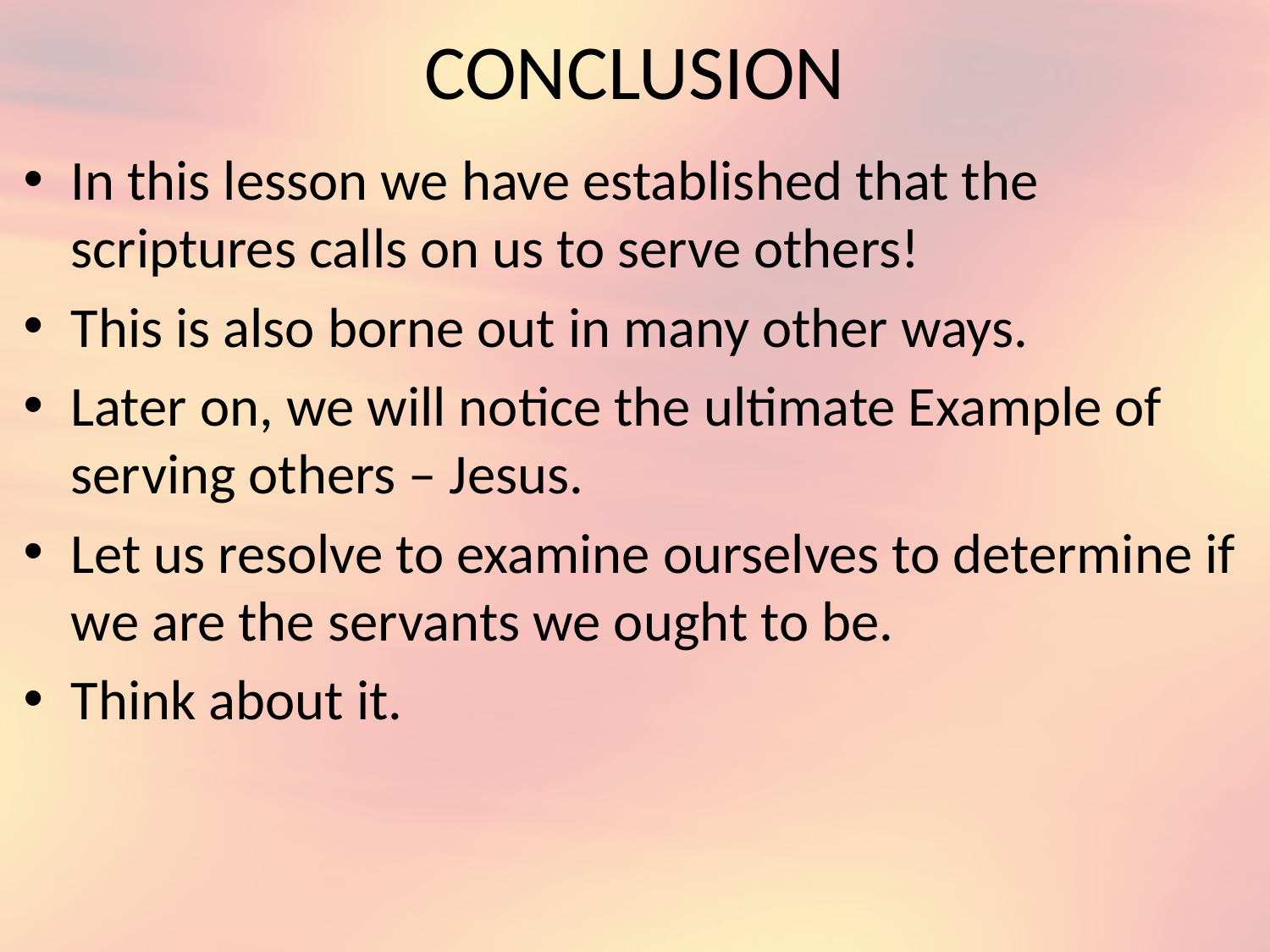

# CONCLUSION
In this lesson we have established that the scriptures calls on us to serve others!
This is also borne out in many other ways.
Later on, we will notice the ultimate Example of serving others – Jesus.
Let us resolve to examine ourselves to determine if we are the servants we ought to be.
Think about it.